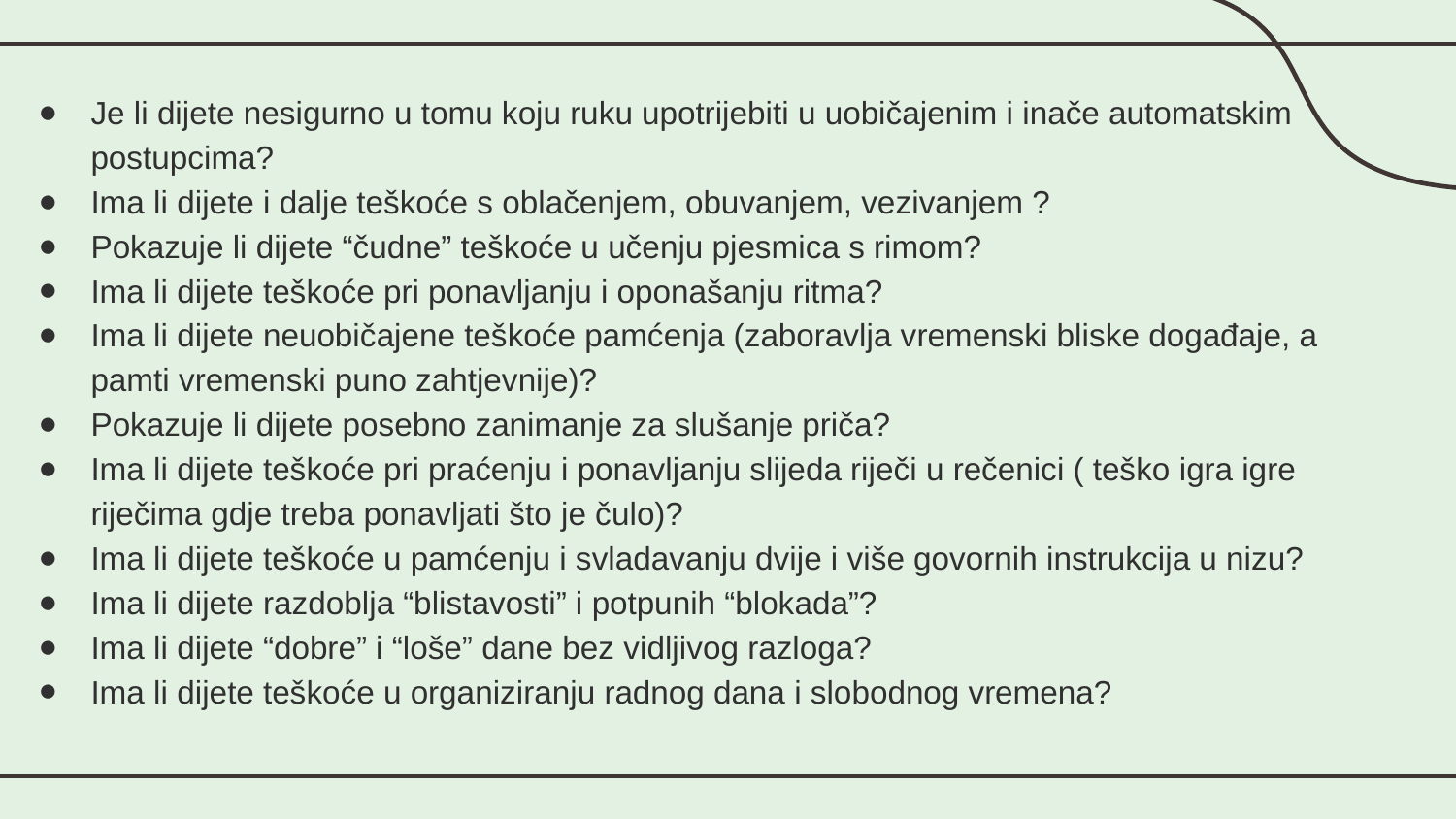

Je li dijete nesigurno u tomu koju ruku upotrijebiti u uobičajenim i inače automatskim postupcima?
Ima li dijete i dalje teškoće s oblačenjem, obuvanjem, vezivanjem ?
Pokazuje li dijete “čudne” teškoće u učenju pjesmica s rimom?
Ima li dijete teškoće pri ponavljanju i oponašanju ritma?
Ima li dijete neuobičajene teškoće pamćenja (zaboravlja vremenski bliske događaje, a pamti vremenski puno zahtjevnije)?
Pokazuje li dijete posebno zanimanje za slušanje priča?
Ima li dijete teškoće pri praćenju i ponavljanju slijeda riječi u rečenici ( teško igra igre riječima gdje treba ponavljati što je čulo)?
Ima li dijete teškoće u pamćenju i svladavanju dvije i više govornih instrukcija u nizu?
Ima li dijete razdoblja “blistavosti” i potpunih “blokada”?
Ima li dijete “dobre” i “loše” dane bez vidljivog razloga?
Ima li dijete teškoće u organiziranju radnog dana i slobodnog vremena?